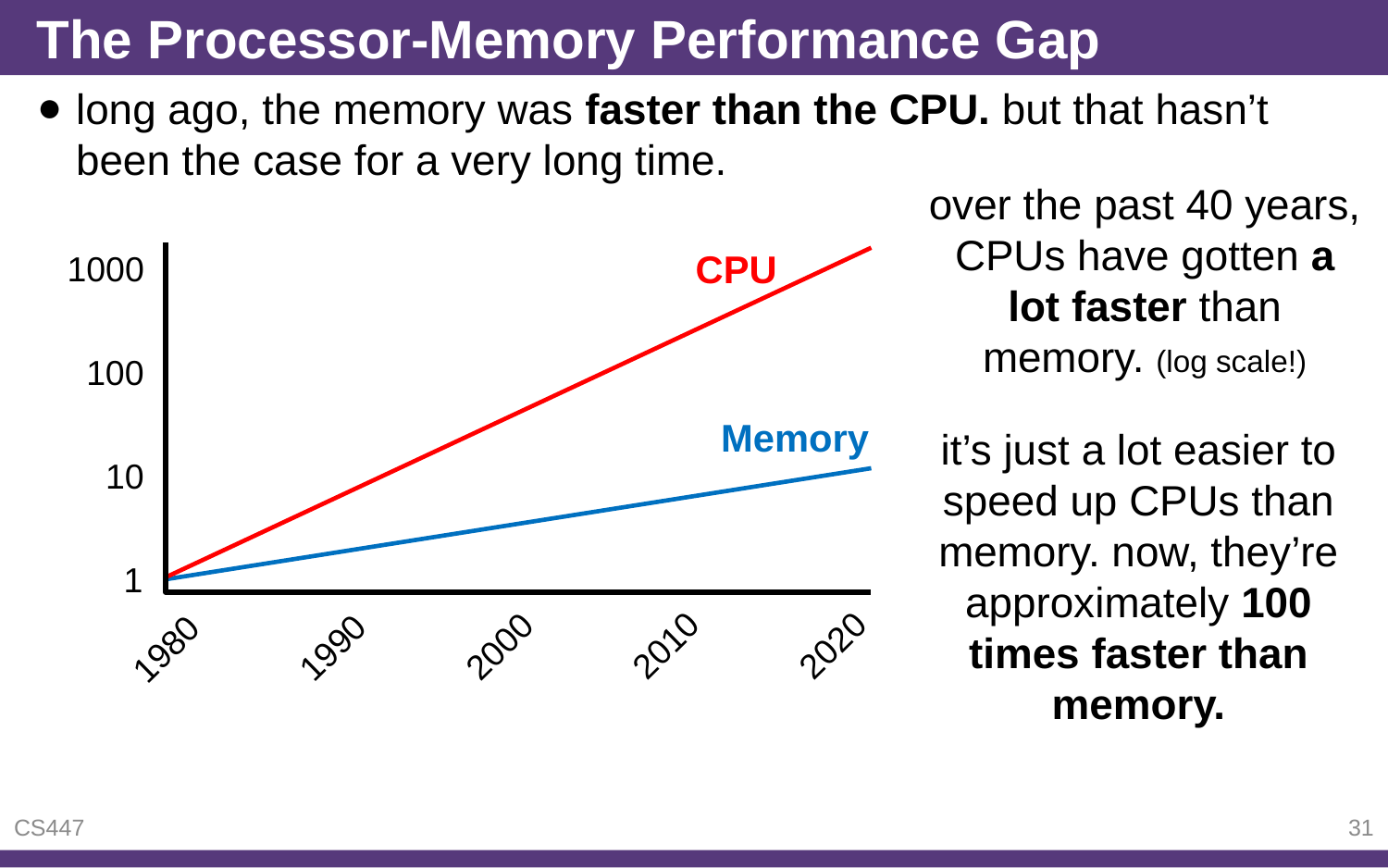

# The Processor-Memory Performance Gap
long ago, the memory was faster than the CPU. but that hasn’t been the case for a very long time.
over the past 40 years, CPUs have gotten a lot faster than memory. (log scale!)
CPU
1000

100
10
1
2020
2010
2000
1990
1980
Memory
it’s just a lot easier to speed up CPUs than memory. now, they’re approximately 100 times faster than memory.
CS447
31